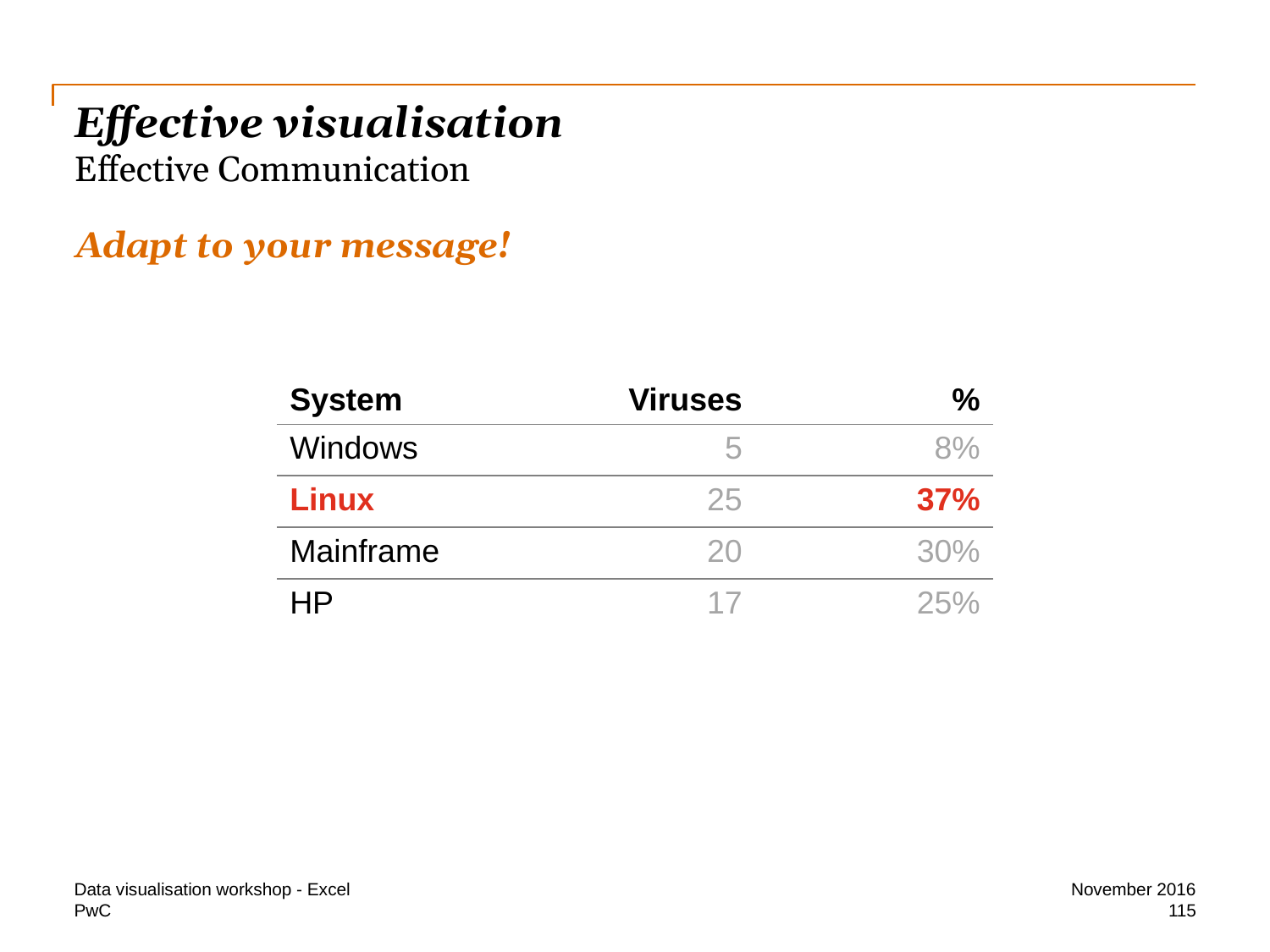

# Effective visualisation Effective Communication
Adapt to your message!
| System | Viruses | % |
| --- | --- | --- |
| Windows | 5 | 8% |
| Linux | 25 | 37% |
| Mainframe | 20 | 30% |
| HP | 17 | 25% |
Data visualisation workshop - Excel
November 2016
115